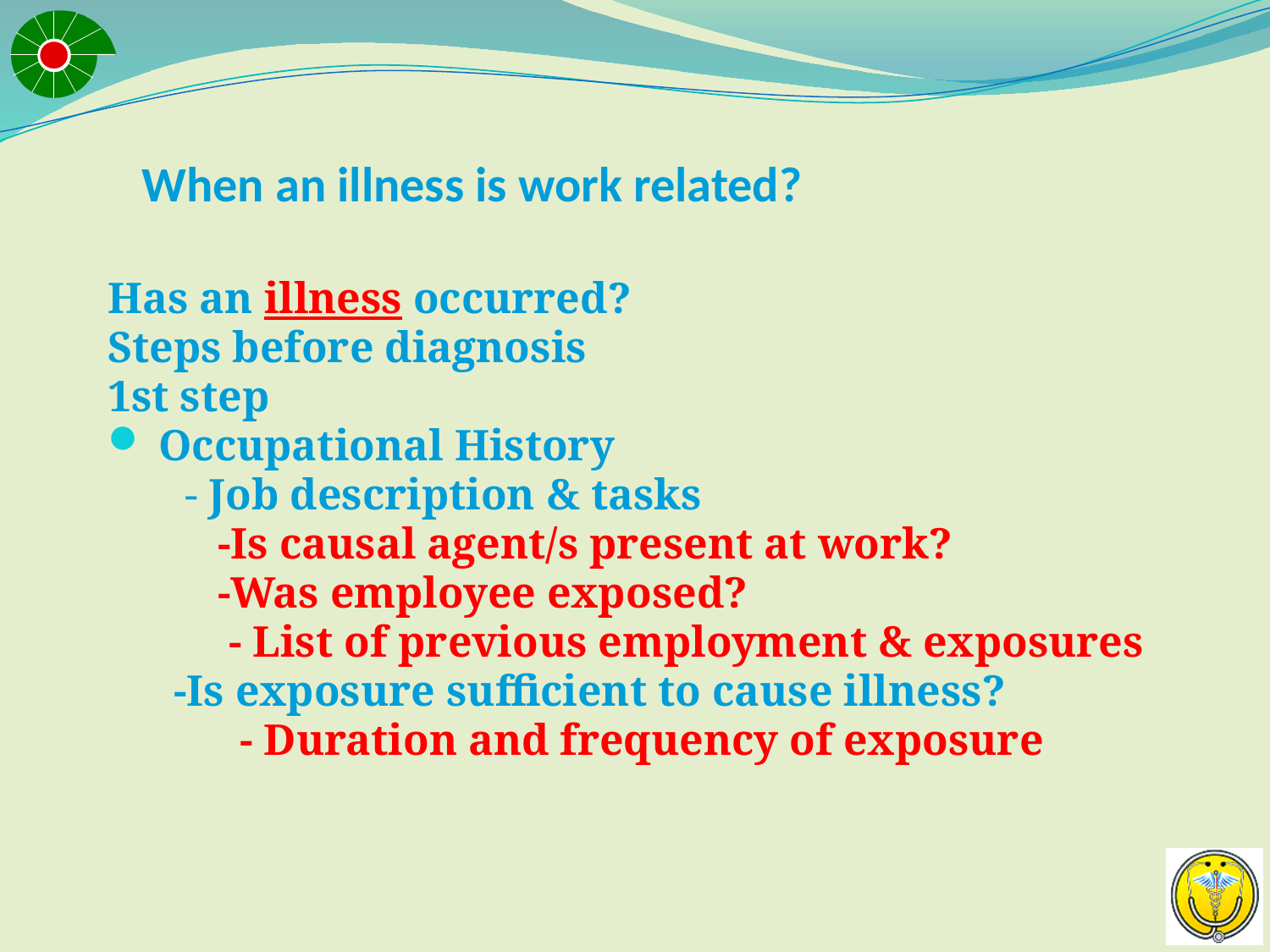

# When an illness is work related?
Has an illness occurred?
Steps before diagnosis
1st step
 Occupational History
       - Job description & tasks
          -Is causal agent/s present at work?
          -Was employee exposed?
           - List of previous employment & exposures
      -Is exposure sufficient to cause illness?
            - Duration and frequency of exposure